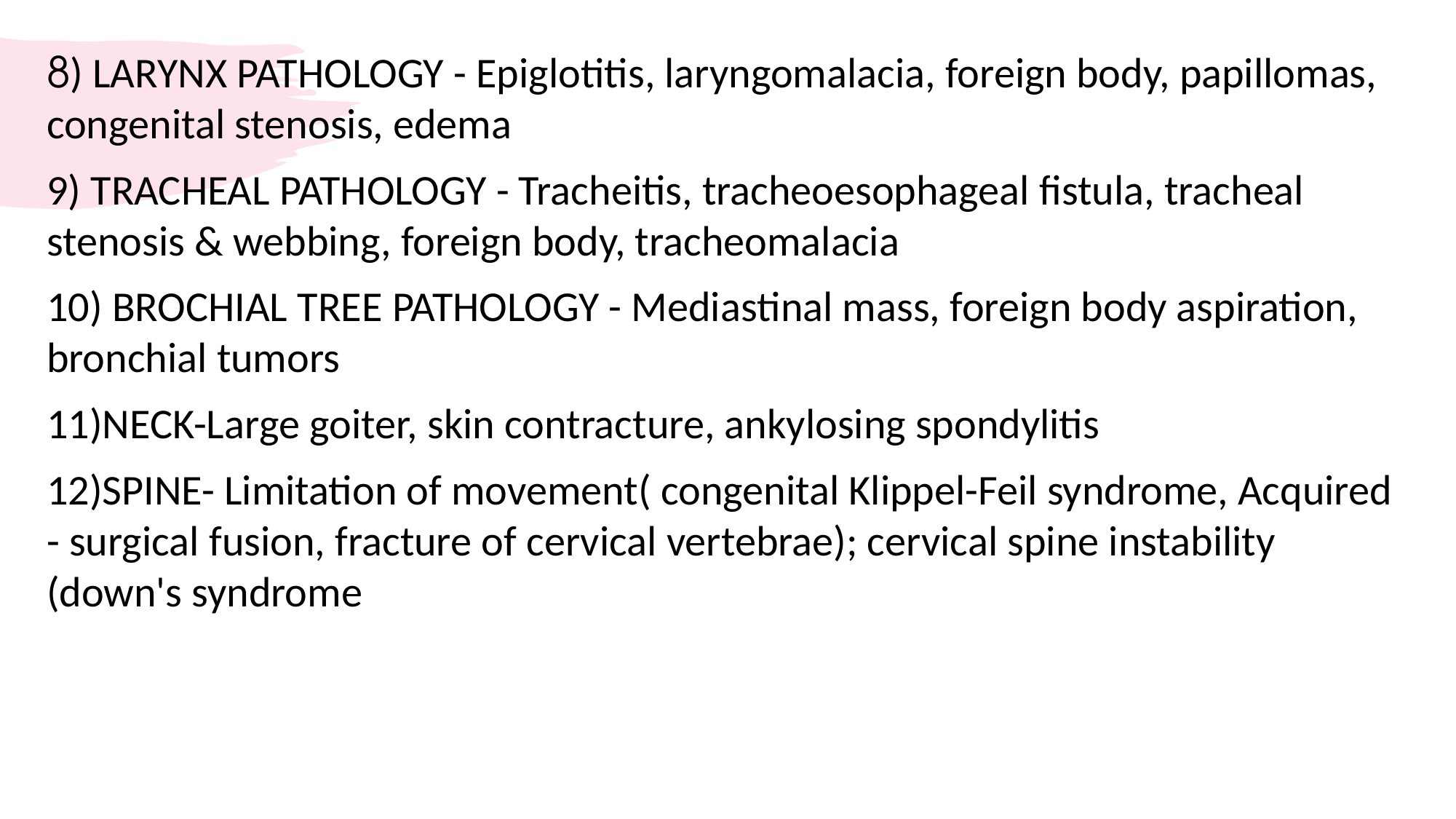

8) LARYNX PATHOLOGY - Epiglotitis, laryngomalacia, foreign body, papillomas, congenital stenosis, edema
9) TRACHEAL PATHOLOGY - Tracheitis, tracheoesophageal fistula, tracheal stenosis & webbing, foreign body, tracheomalacia
10) BROCHIAL TREE PATHOLOGY - Mediastinal mass, foreign body aspiration, bronchial tumors
11)NECK-Large goiter, skin contracture, ankylosing spondylitis
12)SPINE- Limitation of movement( congenital Klippel-Feil syndrome, Acquired - surgical fusion, fracture of cervical vertebrae); cervical spine instability (down's syndrome